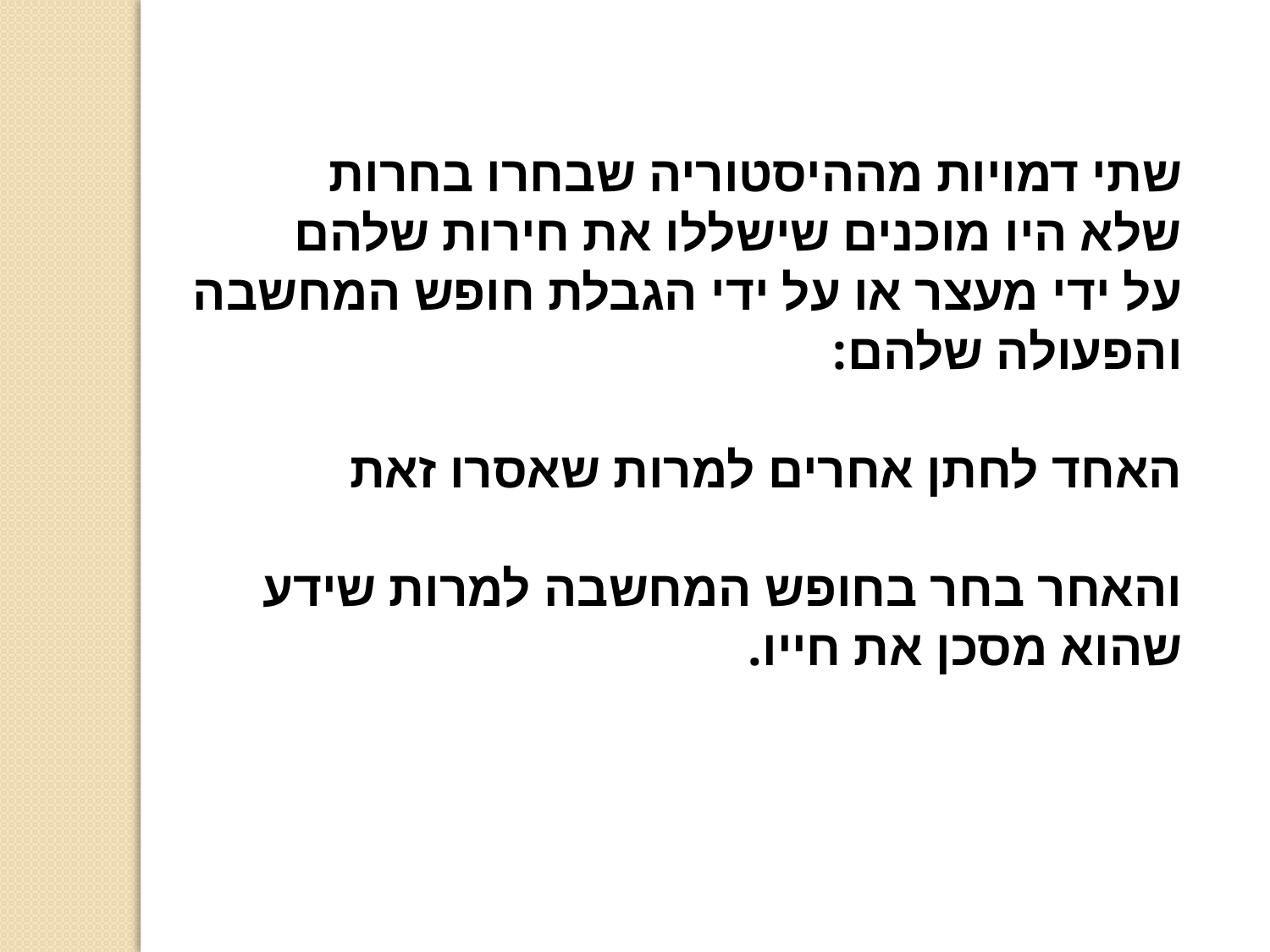

שתי דמויות מההיסטוריה שבחרו בחרות
שלא היו מוכנים שישללו את חירות שלהם
על ידי מעצר או על ידי הגבלת חופש המחשבה והפעולה שלהם:

האחד לחתן אחרים למרות שאסרו זאת

והאחר בחר בחופש המחשבה למרות שידע שהוא מסכן את חייו.